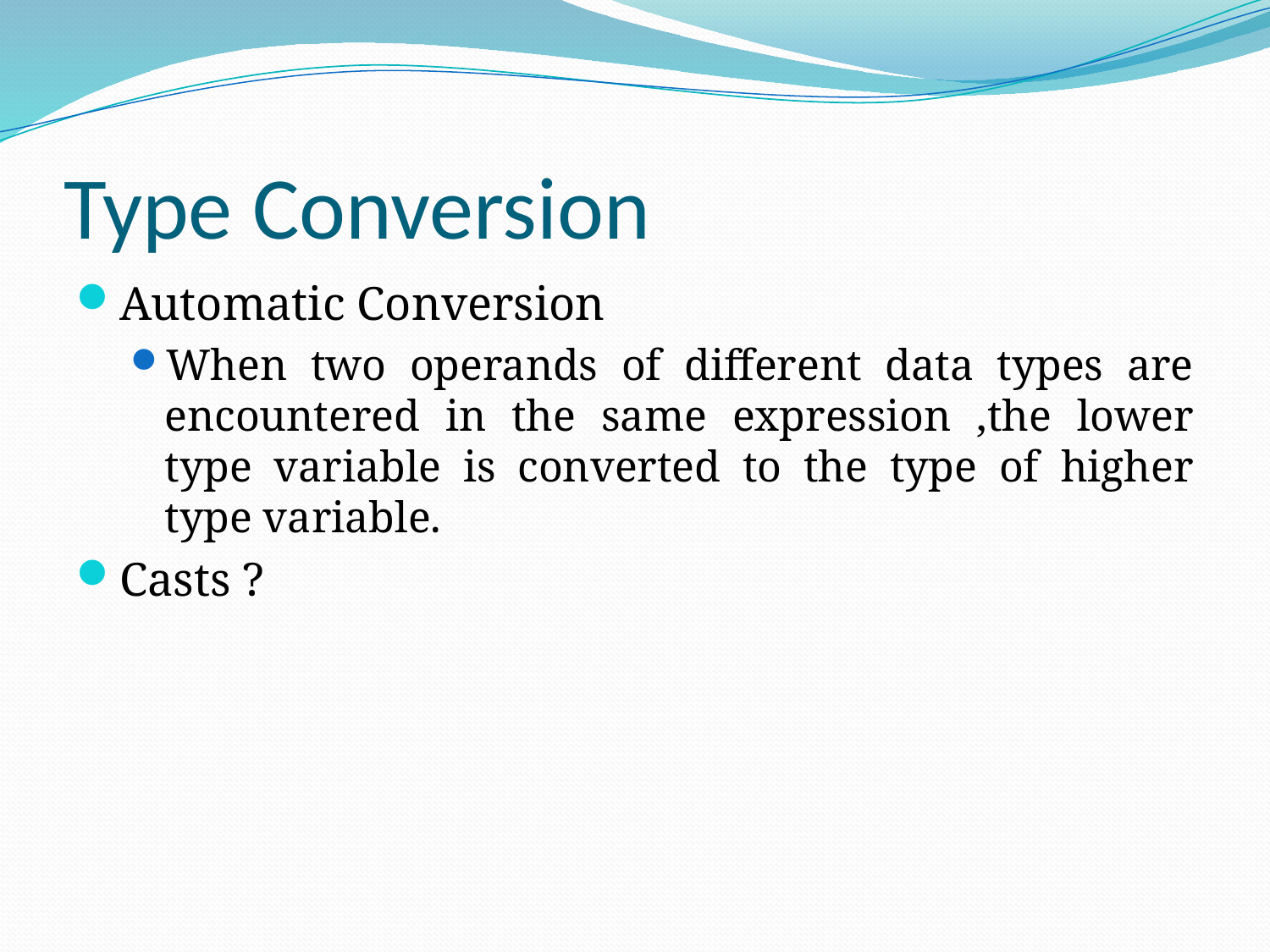

# Type Conversion
Automatic Conversion
When two operands of different data types are encountered in the same expression ,the lower type variable is converted to the type of higher type variable.
Casts ?